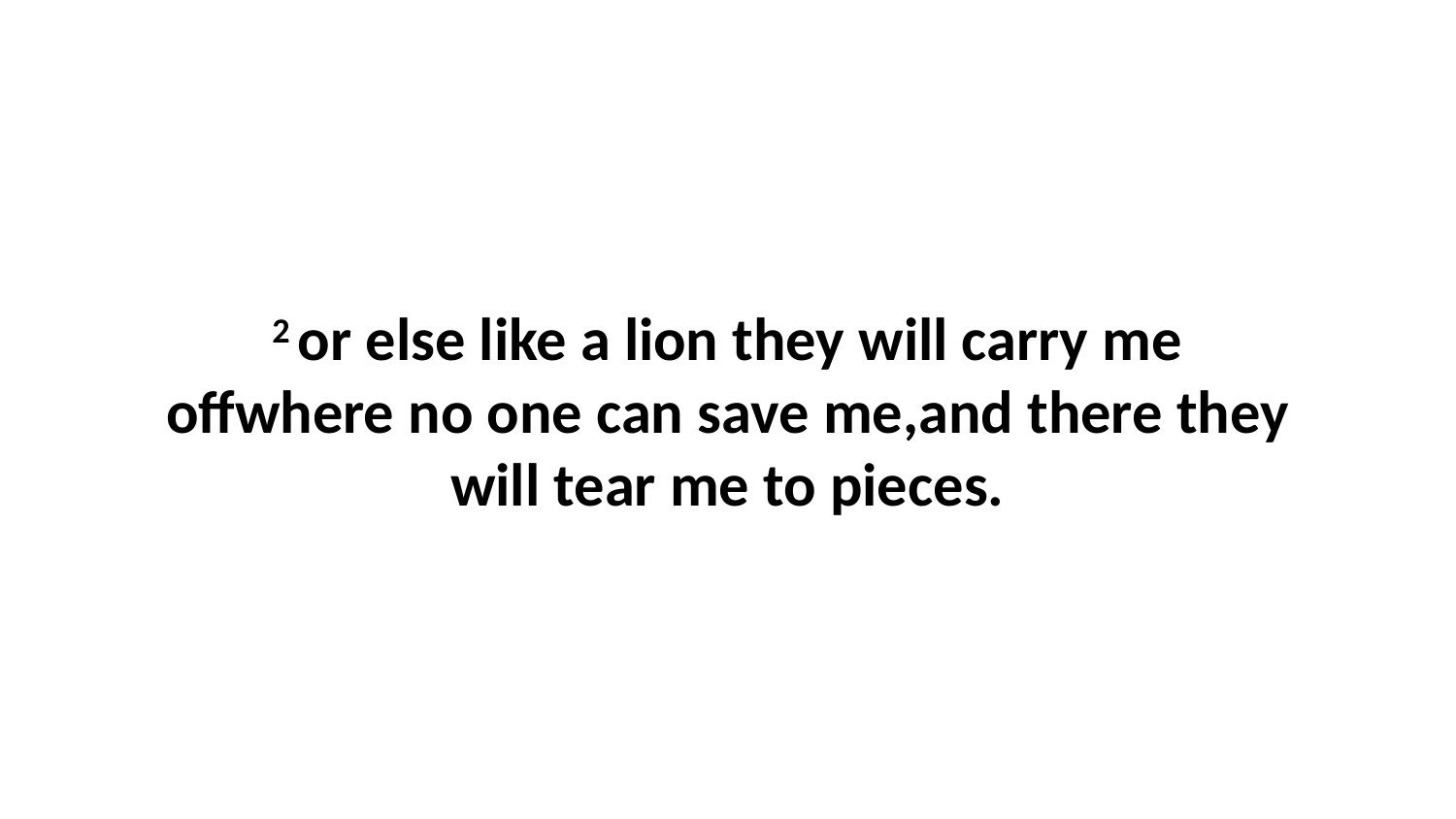

2 or else like a lion they will carry me offwhere no one can save me,and there they will tear me to pieces.